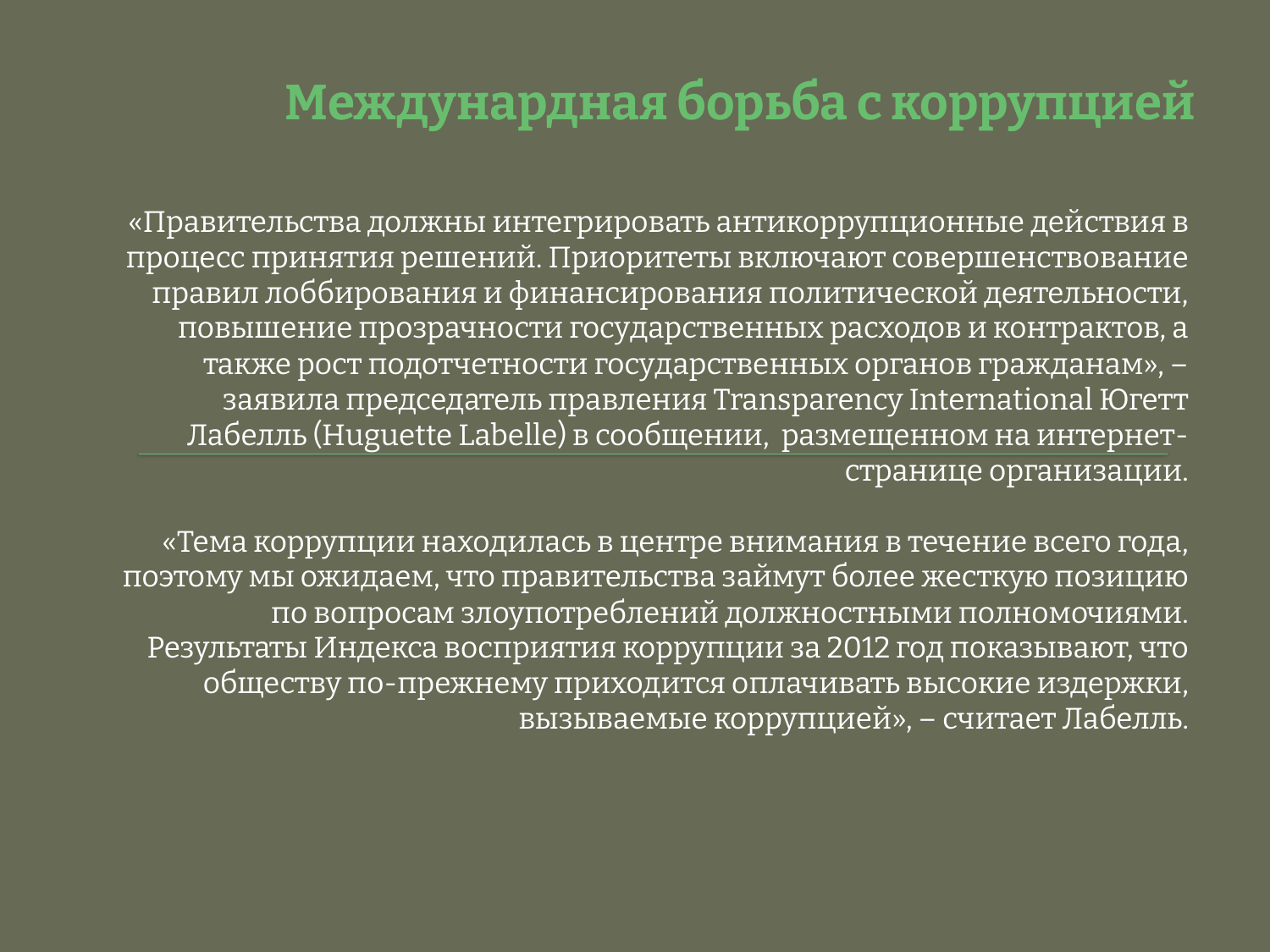

# Междунардная борьба с коррупцией
«Правительства должны интегрировать антикоррупционные действия в процесс принятия решений. Приоритеты включают совершенствование правил лоббирования и финансирования политической деятельности, повышение прозрачности государственных расходов и контрактов, а также рост подотчетности государственных органов гражданам», – заявила председатель правления Transparency International Югетт Лабелль (Huguette Labelle) в сообщении,  размещенном на интернет-странице организации.
«Тема коррупции находилась в центре внимания в течение всего года, поэтому мы ожидаем, что правительства займут более жесткую позицию по вопросам злоупотреблений должностными полномочиями. Результаты Индекса восприятия коррупции за 2012 год показывают, что обществу по-прежнему приходится оплачивать высокие издержки, вызываемые коррупцией», – считает Лабелль.